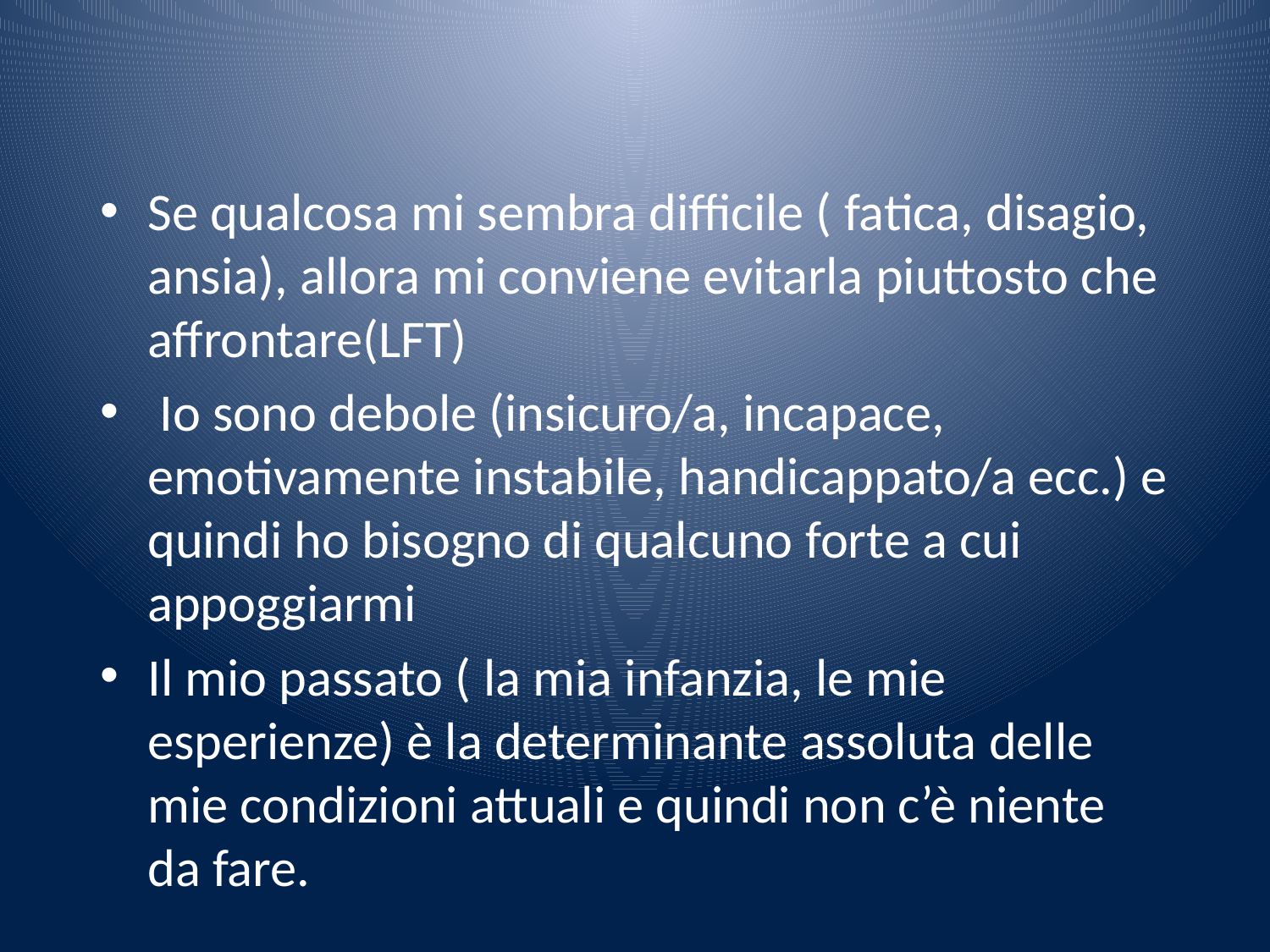

Se qualcosa mi sembra difficile ( fatica, disagio, ansia), allora mi conviene evitarla piuttosto che affrontare(LFT)
 Io sono debole (insicuro/a, incapace, emotivamente instabile, handicappato/a ecc.) e quindi ho bisogno di qualcuno forte a cui appoggiarmi
Il mio passato ( la mia infanzia, le mie esperienze) è la determinante assoluta delle mie condizioni attuali e quindi non c’è niente da fare.